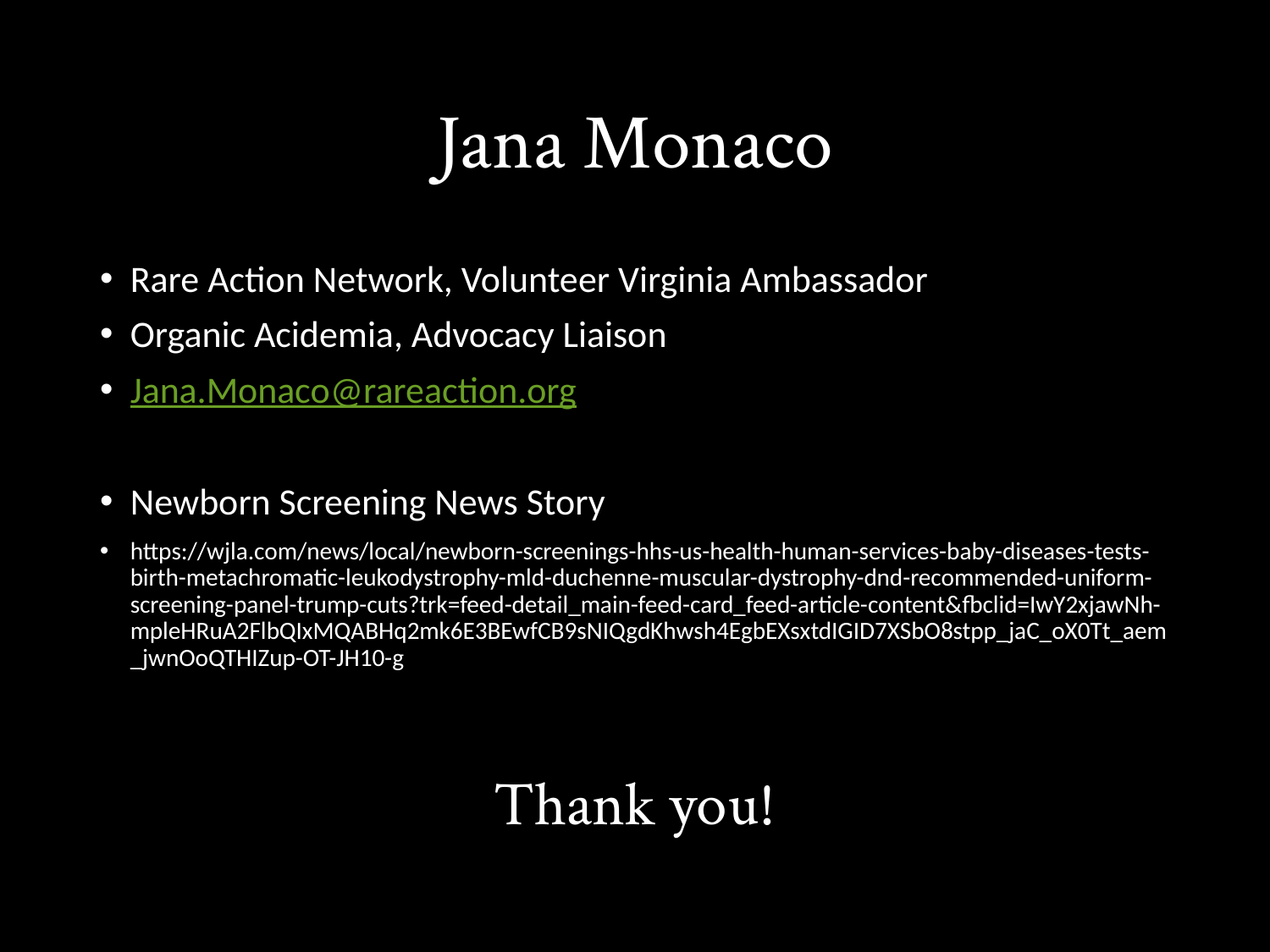

# Jana Monaco
Rare Action Network, Volunteer Virginia Ambassador
Organic Acidemia, Advocacy Liaison
Jana.Monaco@rareaction.org

Newborn Screening News Story
https://wjla.com/news/local/newborn-screenings-hhs-us-health-human-services-baby-diseases-tests-birth-metachromatic-leukodystrophy-mld-duchenne-muscular-dystrophy-dnd-recommended-uniform-screening-panel-trump-cuts?trk=feed-detail_main-feed-card_feed-article-content&fbclid=IwY2xjawNh-mpleHRuA2FlbQIxMQABHq2mk6E3BEwfCB9sNIQgdKhwsh4EgbEXsxtdIGID7XSbO8stpp_jaC_oX0Tt_aem_jwnOoQTHIZup-OT-JH10-g

Thank you!